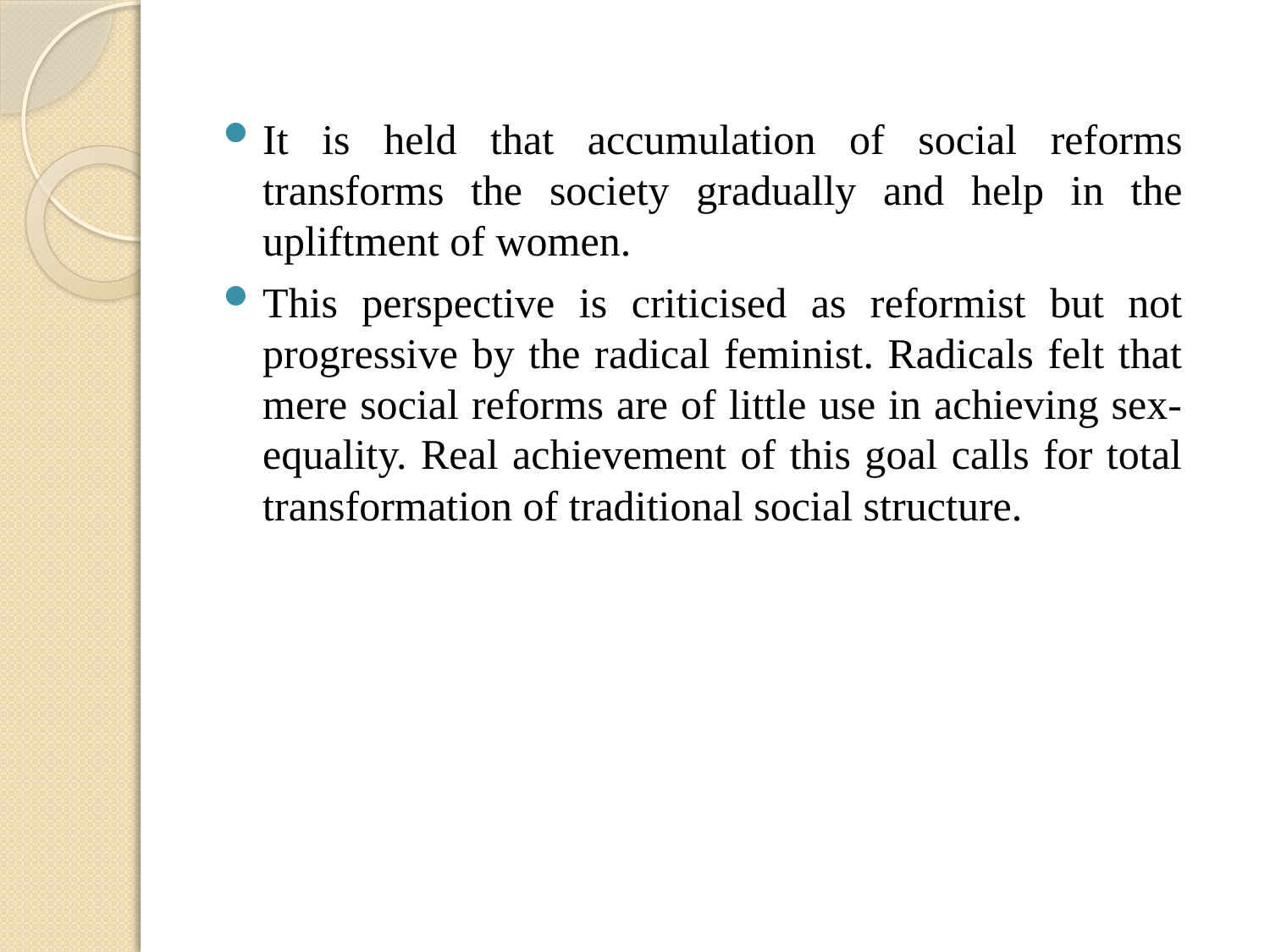

It is held that accumulation of social reforms transforms the society gradually and help in the upliftment of women.
This perspective is criticised as reformist but not progressive by the radical feminist. Radicals felt that mere social reforms are of little use in achieving sex-equality. Real achievement of this goal calls for total transformation of traditional social structure.